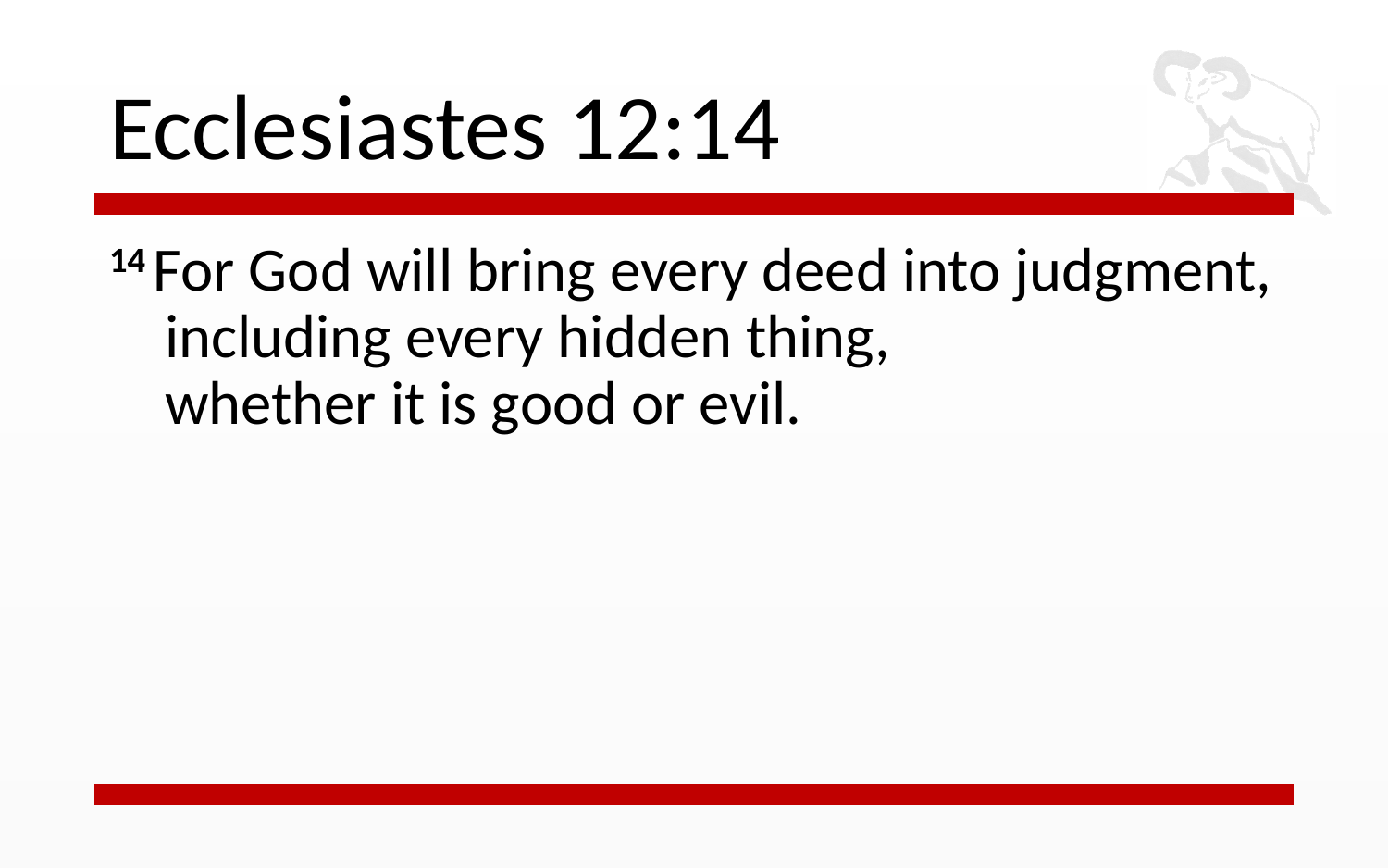

# Ecclesiastes 12:14
14 For God will bring every deed into judgment,
    including every hidden thing,
    whether it is good or evil.